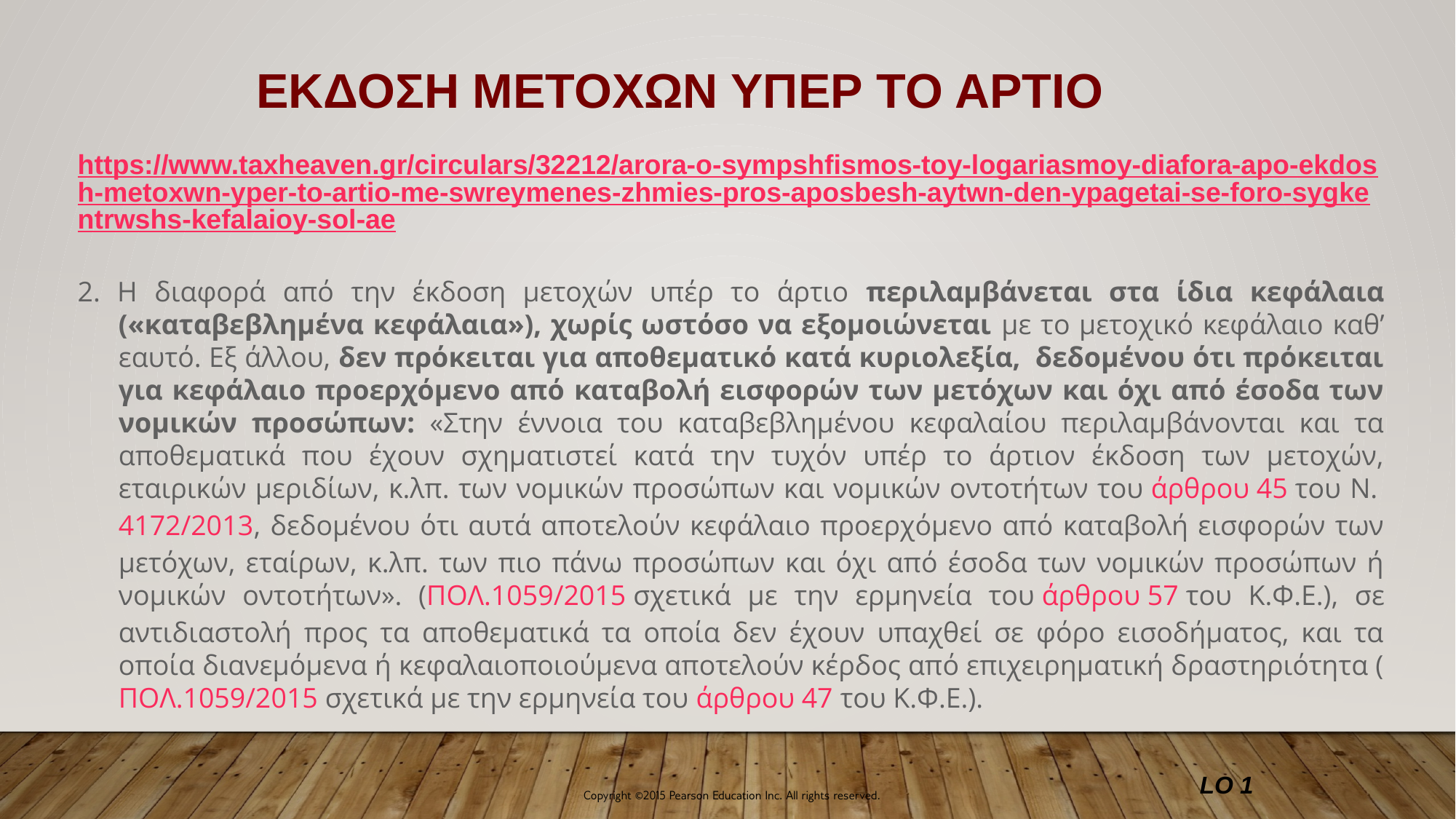

ΕΚΔΟΣΗ ΜΕΤΟΧΩΝ ΥΠΕΡ ΤΟ ΑΡΤΙΟ
https://www.taxheaven.gr/circulars/32212/arora-o-sympshfismos-toy-logariasmoy-diafora-apo-ekdosh-metoxwn-yper-to-artio-me-swreymenes-zhmies-pros-aposbesh-aytwn-den-ypagetai-se-foro-sygkentrwshs-kefalaioy-sol-ae
2. Η διαφορά από την έκδοση μετοχών υπέρ το άρτιο περιλαμβάνεται στα ίδια κεφάλαια («καταβεβλημένα κεφάλαια»), χωρίς ωστόσο να εξομοιώνεται με το μετοχικό κεφάλαιο καθ’ εαυτό. Εξ άλλου, δεν πρόκειται για αποθεματικό κατά κυριολεξία,  δεδομένου ότι πρόκειται για κεφάλαιο προερχόμενο από καταβολή εισφορών των μετόχων και όχι από έσοδα των νομικών προσώπων: «Στην έννοια του καταβεβλημένου κεφαλαίου περιλαμβάνονται και τα αποθεματικά που έχουν σχηματιστεί κατά την τυχόν υπέρ το άρτιον έκδοση των μετοχών, εταιρικών μεριδίων, κ.λπ. των νομικών προσώπων και νομικών οντοτήτων του άρθρου 45 του Ν. 4172/2013, δεδομένου ότι αυτά αποτελούν κεφάλαιο προερχόμενο από καταβολή εισφορών των μετόχων, εταίρων, κ.λπ. των πιο πάνω προσώπων και όχι από έσοδα των νομικών προσώπων ή νομικών οντοτήτων». (ΠΟΛ.1059/2015 σχετικά με την ερμηνεία του άρθρου 57 του Κ.Φ.Ε.), σε αντιδιαστολή προς τα αποθεματικά τα οποία δεν έχουν υπαχθεί σε φόρο εισοδήματος, και τα οποία διανεμόμενα ή κεφαλαιοποιούμενα αποτελούν κέρδος από επιχειρηματική δραστηριότητα (ΠΟΛ.1059/2015 σχετικά με την ερμηνεία του άρθρου 47 του Κ.Φ.Ε.).
LO 1
Copyright ©2015 Pearson Education Inc. All rights reserved.